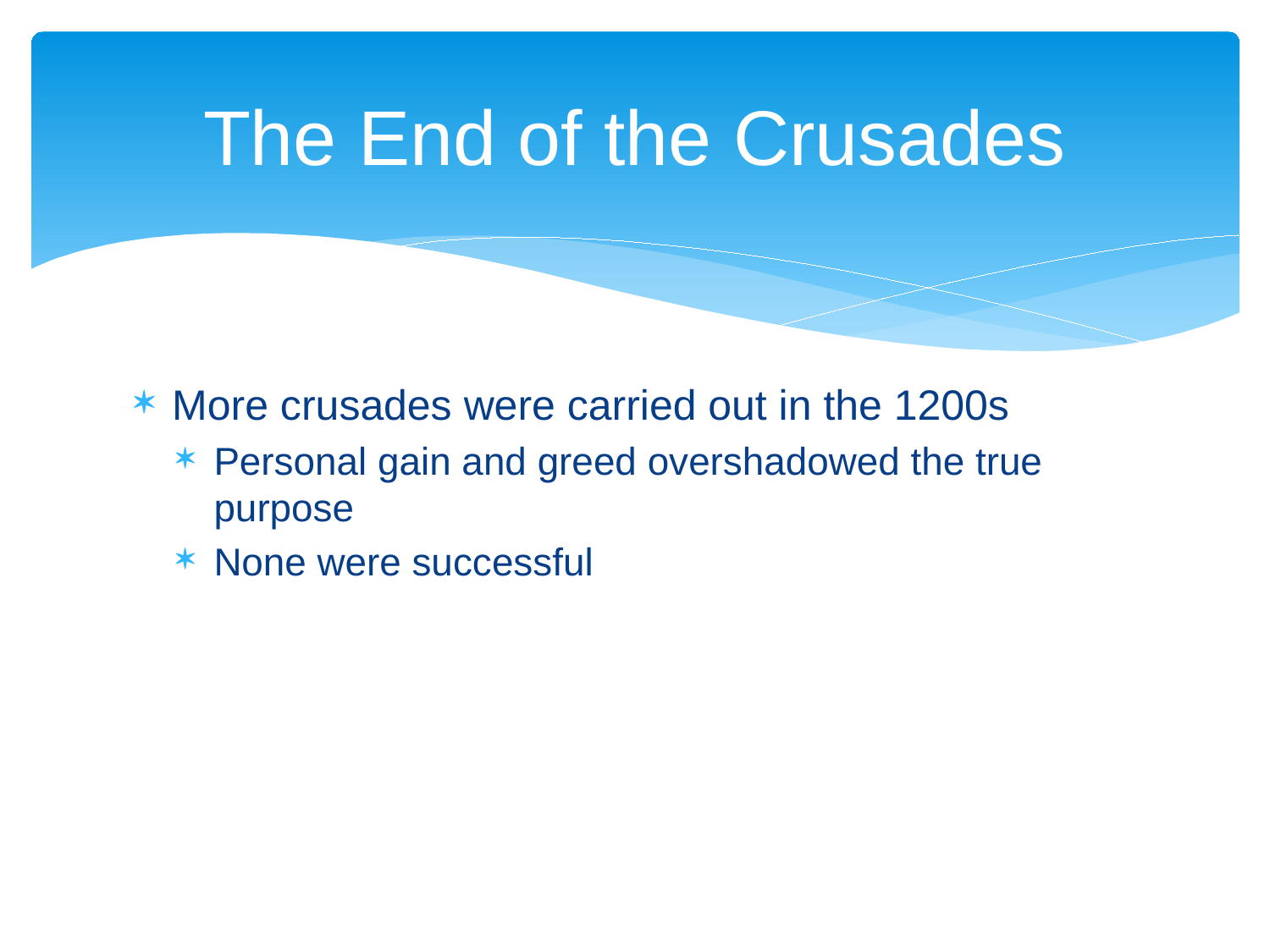

# The End of the Crusades
More crusades were carried out in the 1200s
Personal gain and greed overshadowed the true purpose
None were successful